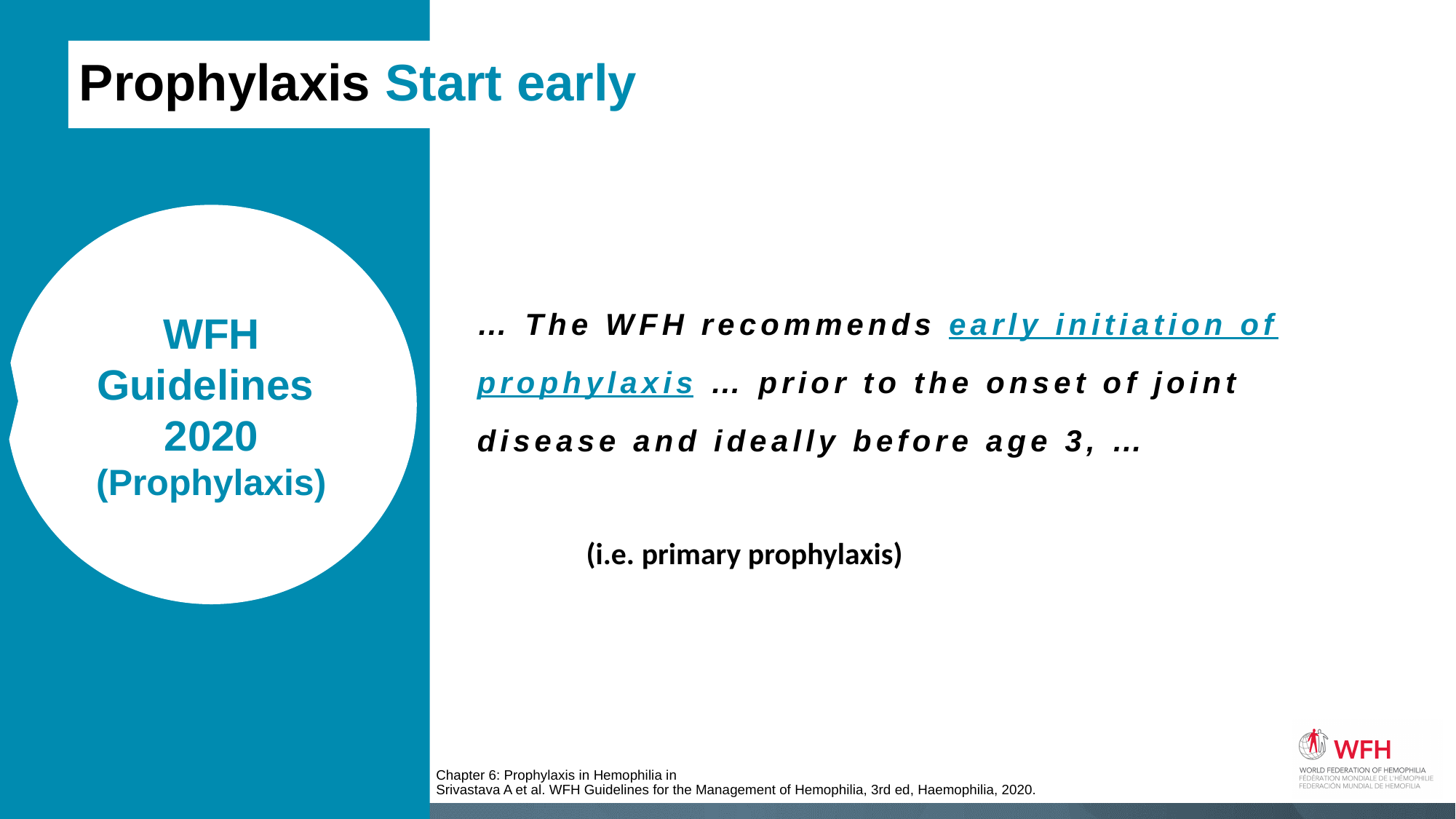

Prophylaxis Start early
… The WFH recommends early initiation of prophylaxis … prior to the onset of joint disease and ideally before age 3, …

WFH Guidelines
2020
(Prophylaxis)
(i.e. primary prophylaxis)
Chapter 6: Prophylaxis in Hemophilia in
Srivastava A et al. WFH Guidelines for the Management of Hemophilia, 3rd ed, Haemophilia, 2020.